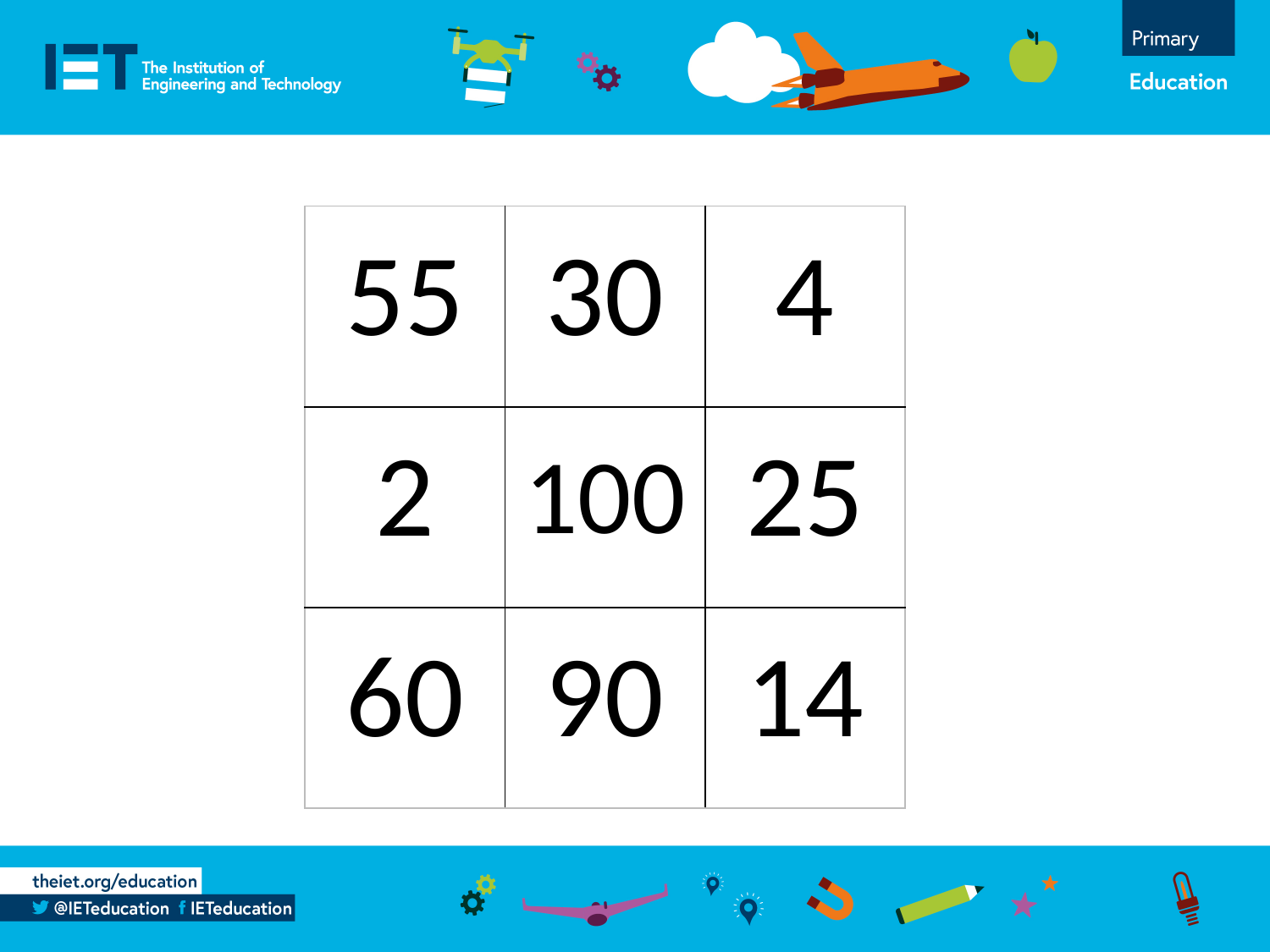

| 55 | 30 | 4 |
| --- | --- | --- |
| 2 | 100 | 25 |
| 60 | 90 | 14 |